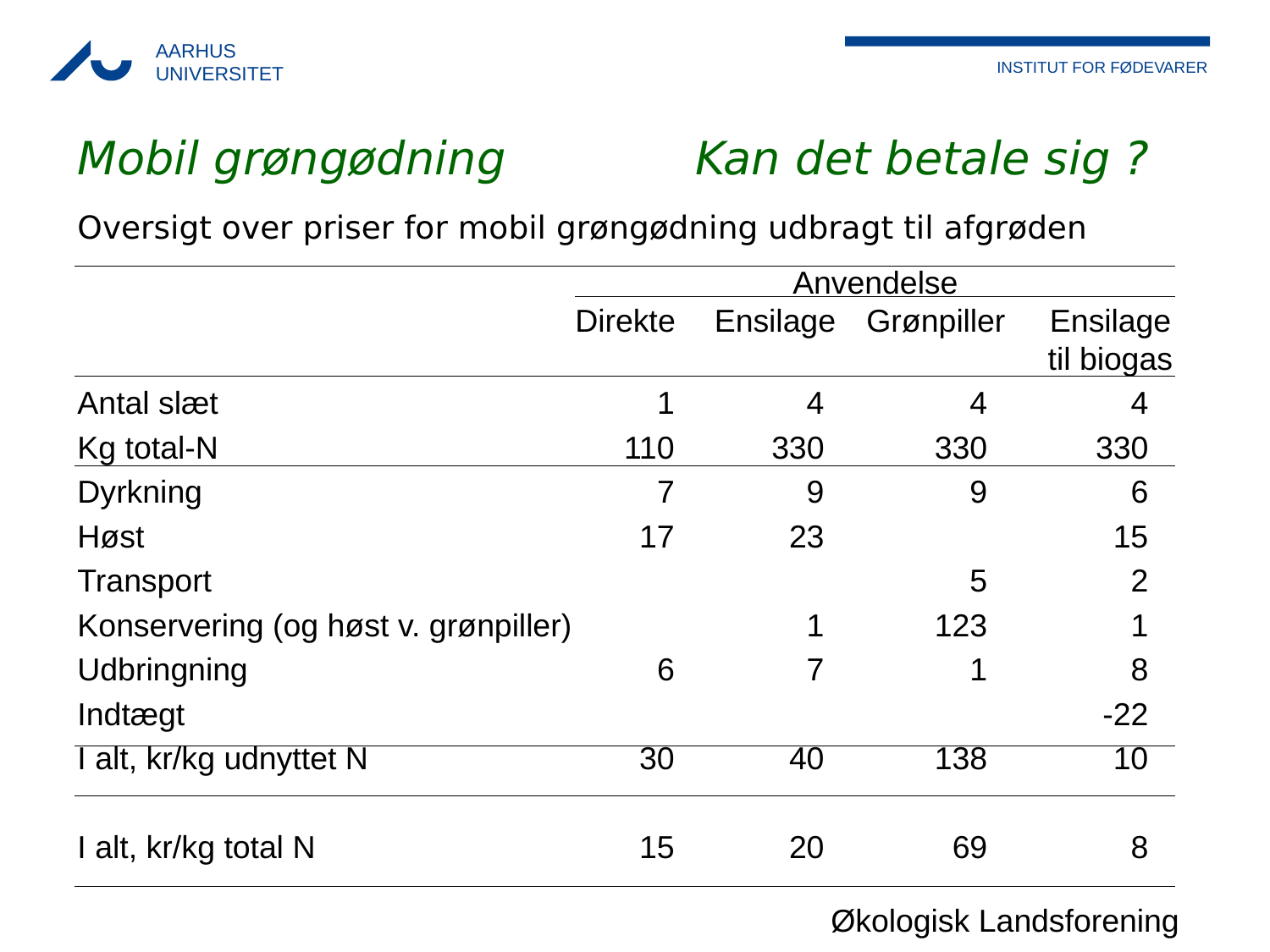

Mobil grøngødning             Kan det betale sig ?
Oversigt over priser for mobil grøngødning udbragt til afgrøden
		Anvendelse
		Direkte	Ensilage	Grønpiller	Ensilage
					til biogas
Antal slæt	1	4	4	4
Kg total-N	110	330	330	330
Dyrkning	7	9	9	6
Høst	17	23		15
Transport			5	2
Konservering (og høst v. grønpiller)		1	123	1
Udbringning	6	7	1	8
Indtægt				-22
I alt, kr/kg udnyttet N	30	40	138	10

I alt, kr/kg total N	15	20	69	8
Økologisk Landsforening